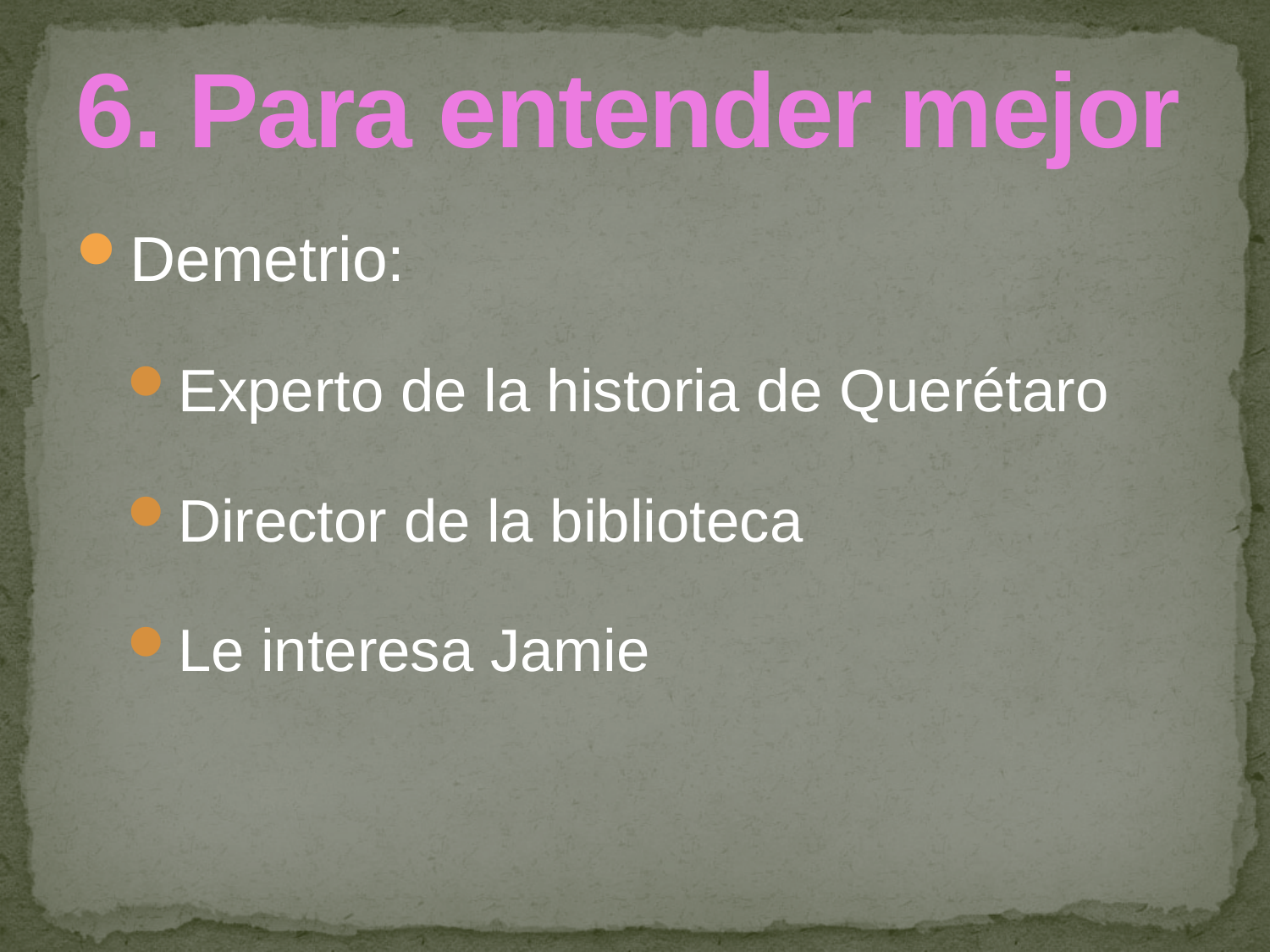

# 6. Para entender mejor
Demetrio:
Experto de la historia de Querétaro
Director de la biblioteca
Le interesa Jamie